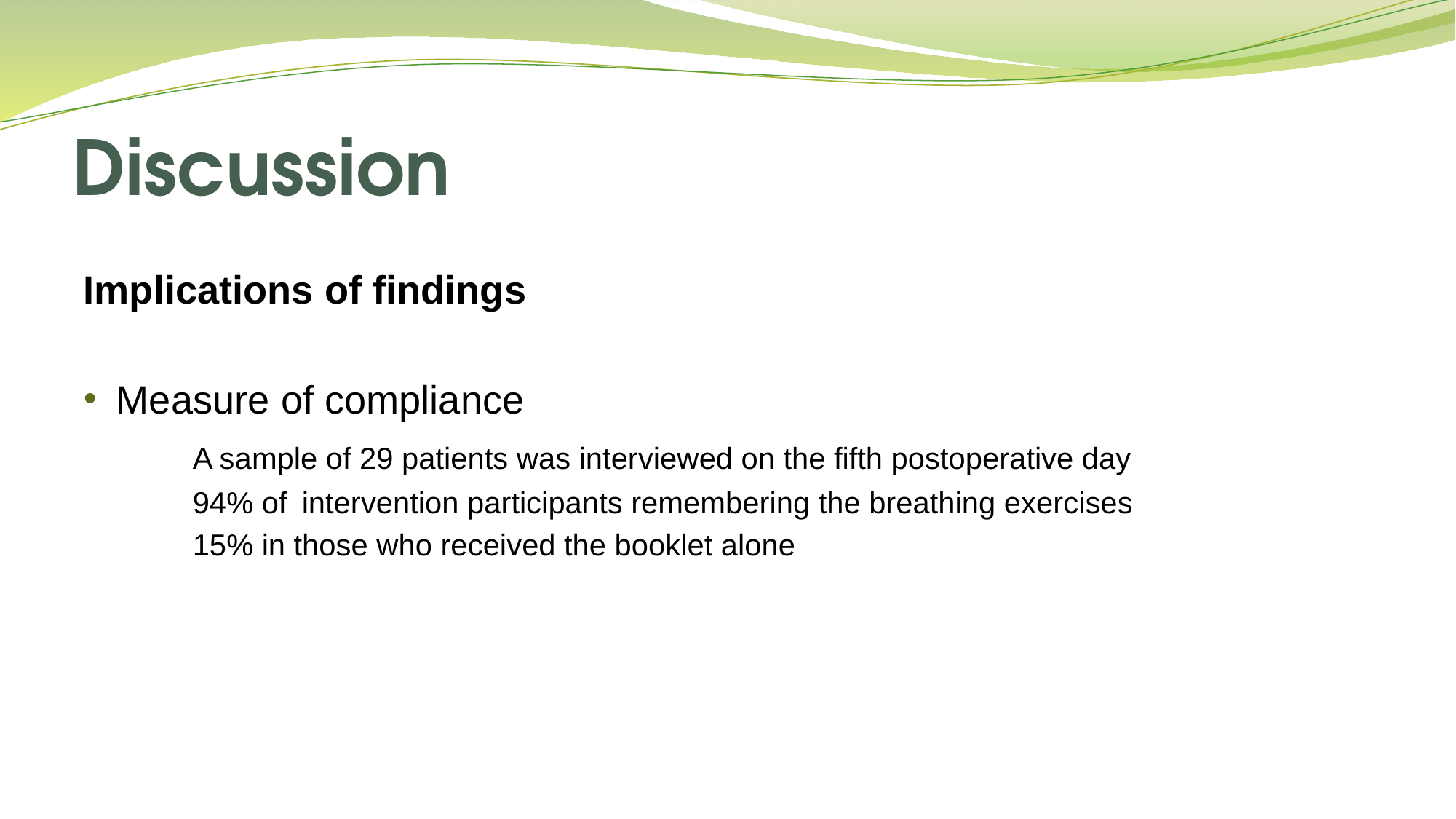

# Discussion
Implications of findings

Measure of compliance
 	A sample of 29 patients was interviewed on the fifth postoperative day
	94% of 	intervention participants remembering the breathing exercises
	15% in those who received the booklet alone